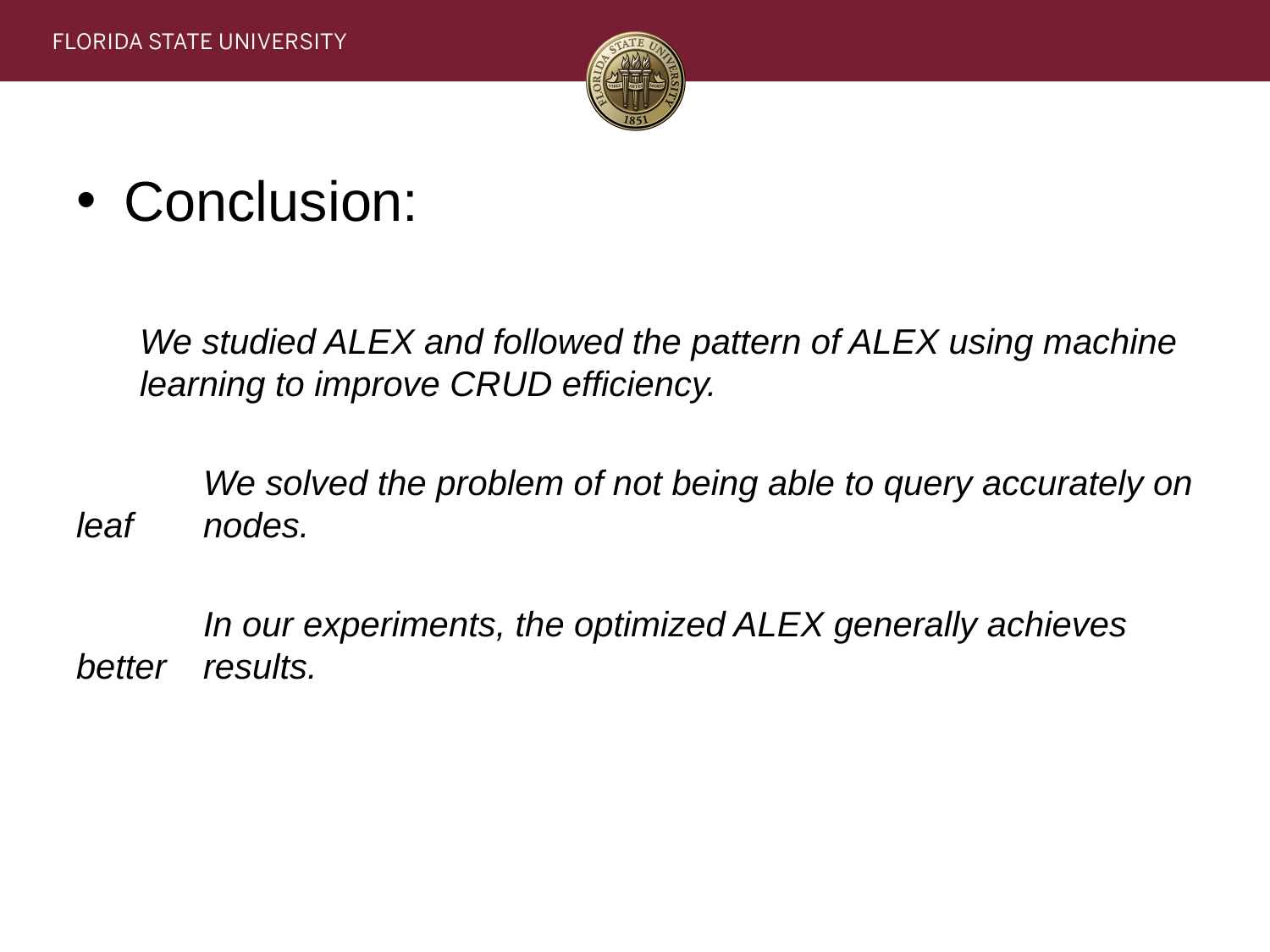

Conclusion:

We studied ALEX and followed the pattern of ALEX using machine learning to improve CRUD efficiency.

	We solved the problem of not being able to query accurately on leaf 	nodes.

	In our experiments, the optimized ALEX generally achieves better 	results.